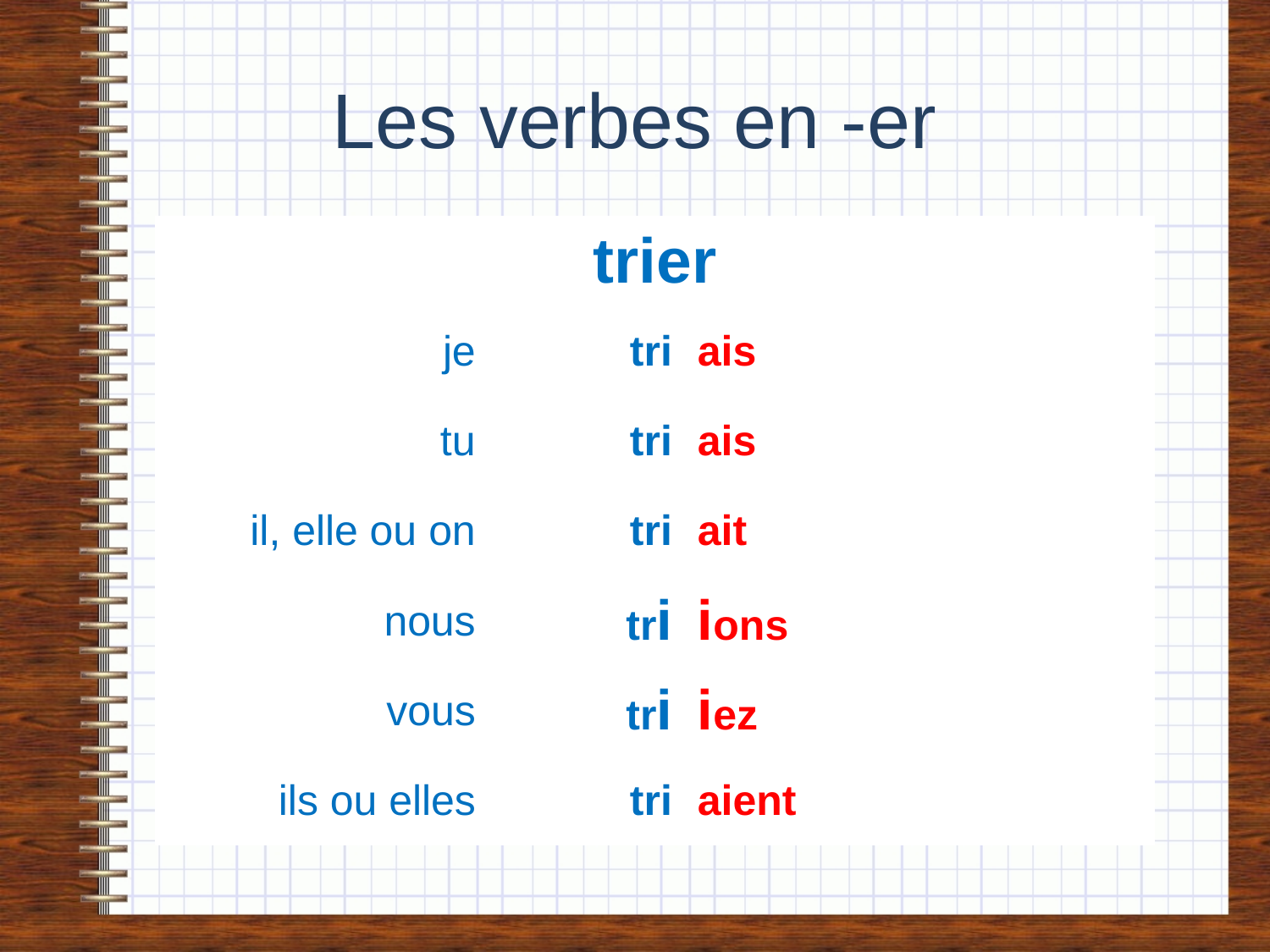

# Les verbes en -er
| trier |  |  |
| --- | --- | --- |
| je | tri | ais |
| tu | tri | ais |
| il, elle ou on | tri | ait |
| nous | tri | ions |
| vous | tri | iez |
| ils ou elles | tri | aient |